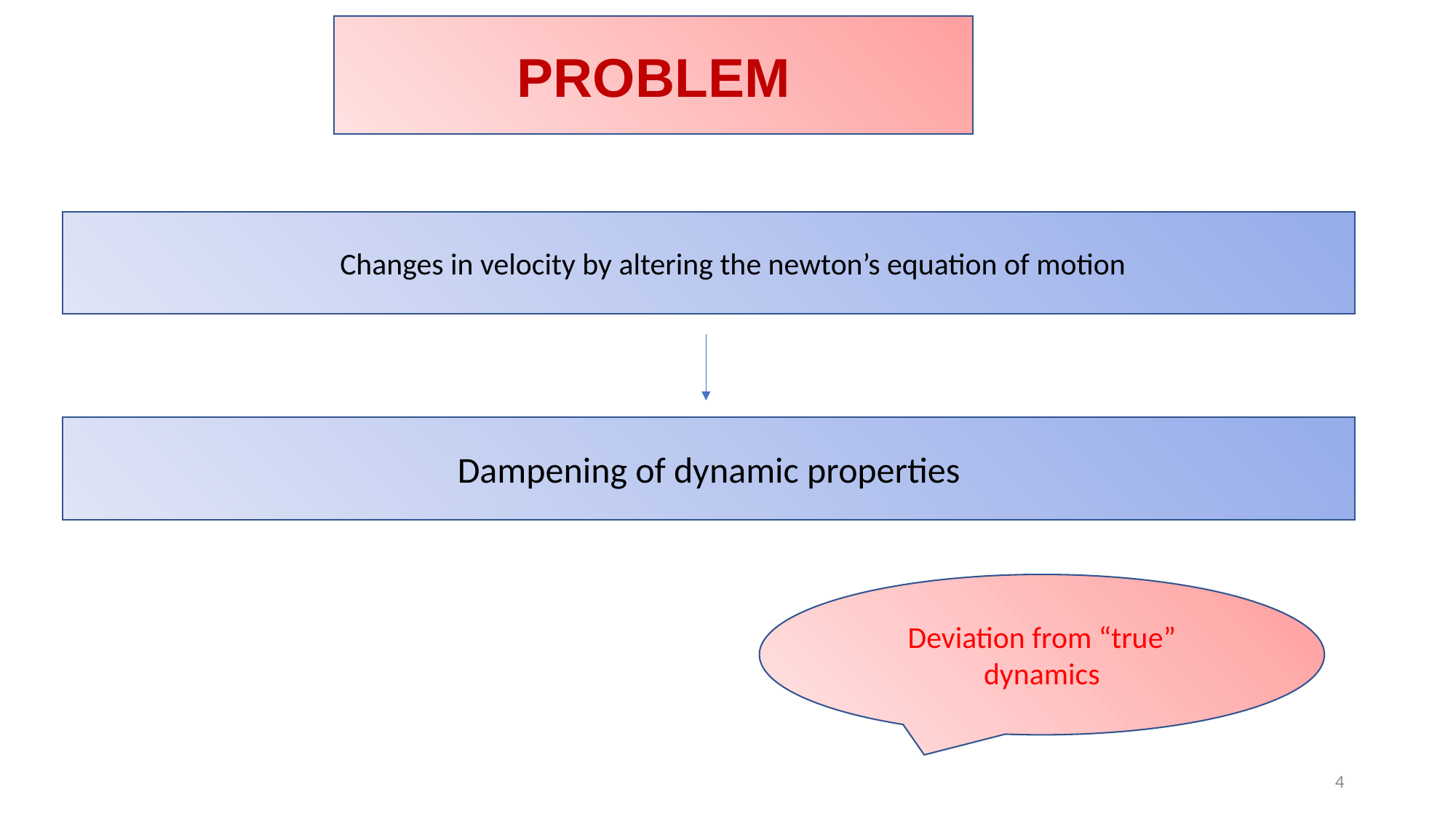

PROBLEM
       Changes in velocity by altering the newton’s equation of motion
Dampening of dynamic properties
Deviation from “true” dynamics
4